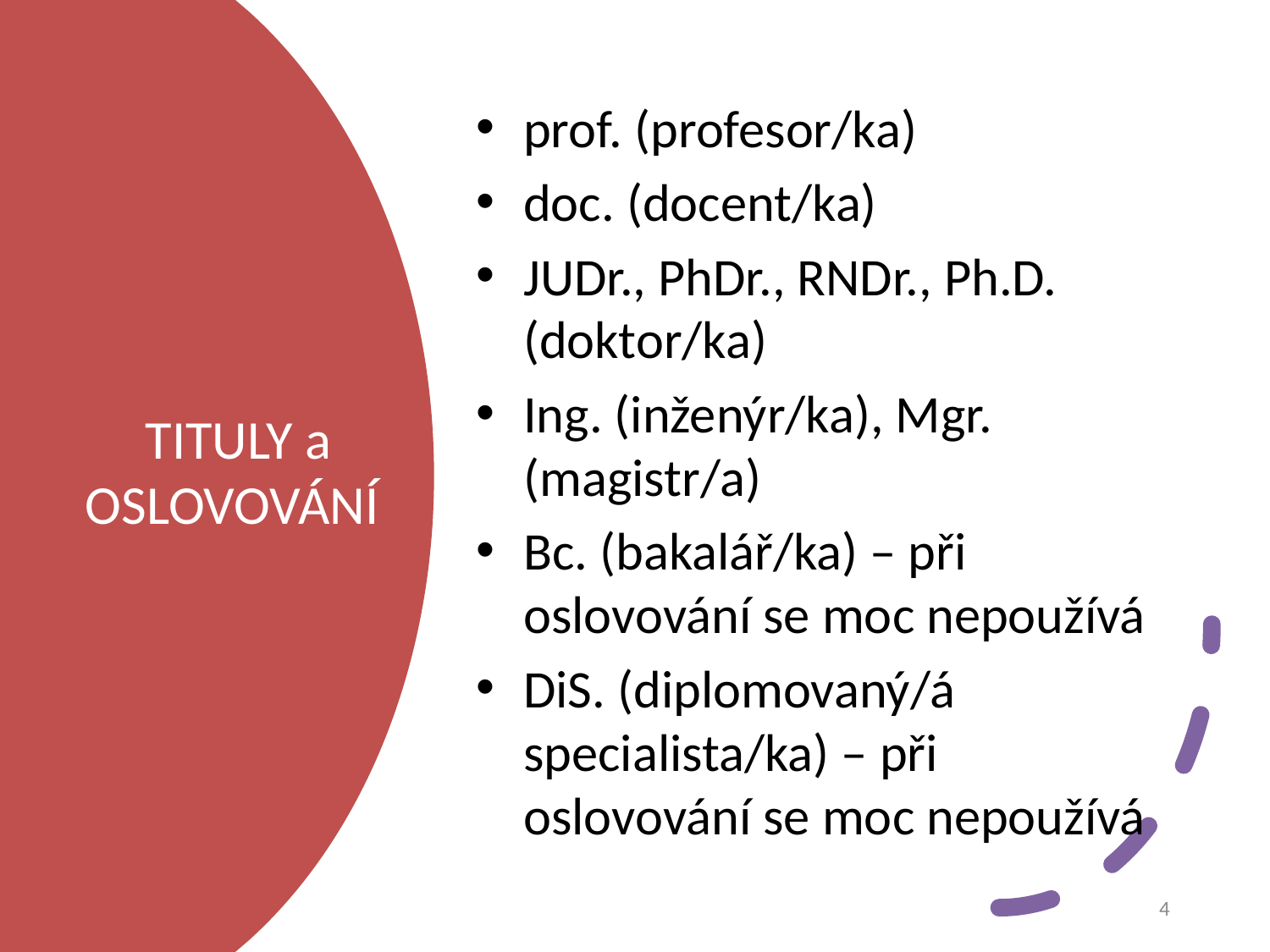

prof. (profesor/ka)
doc. (docent/ka)
JUDr., PhDr., RNDr., Ph.D. (doktor/ka)
Ing. (inženýr/ka), Mgr. (magistr/a)
Bc. (bakalář/ka) – při oslovování se moc nepoužívá
DiS. (diplomovaný/á specialista/ka) – při oslovování se moc nepoužívá
# TITULY a OSLOVOVÁNÍ

4